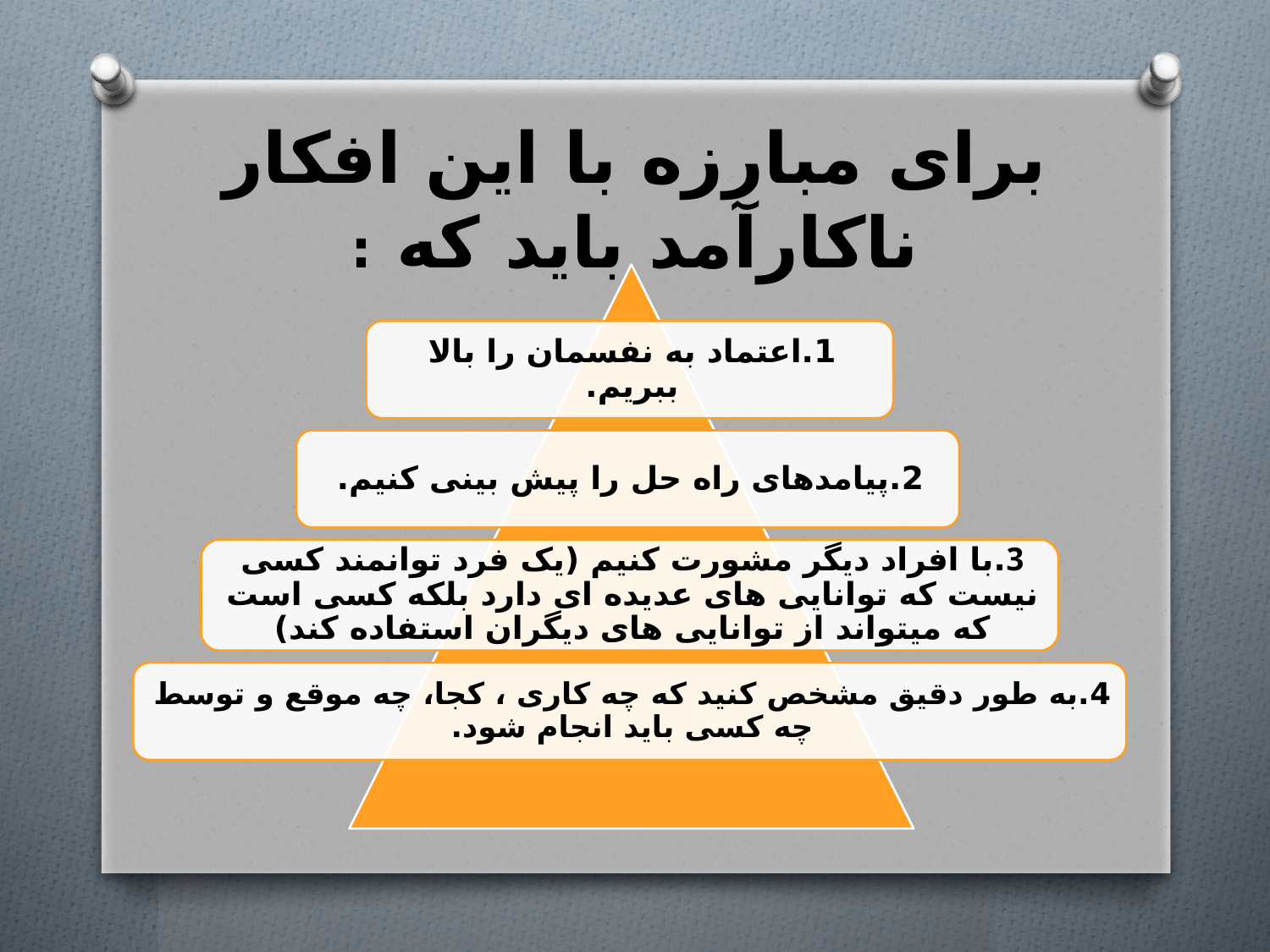

# برای مبارزه با این افکار ناکارآمد باید که :
1.اعتماد به نفسمان را بالا ببریم.
2.پیامدهای راه حل را پیش بینی کنیم.
3.با افراد دیگر مشورت کنیم (یک فرد توانمند کسی نیست که توانایی های عدیده ای دارد بلکه کسی است که میتواند از توانایی های دیگران استفاده کند)
4.به طور دقیق مشخص کنید که چه کاری ، کجا، چه موقع و توسط چه کسی باید انجام شود.